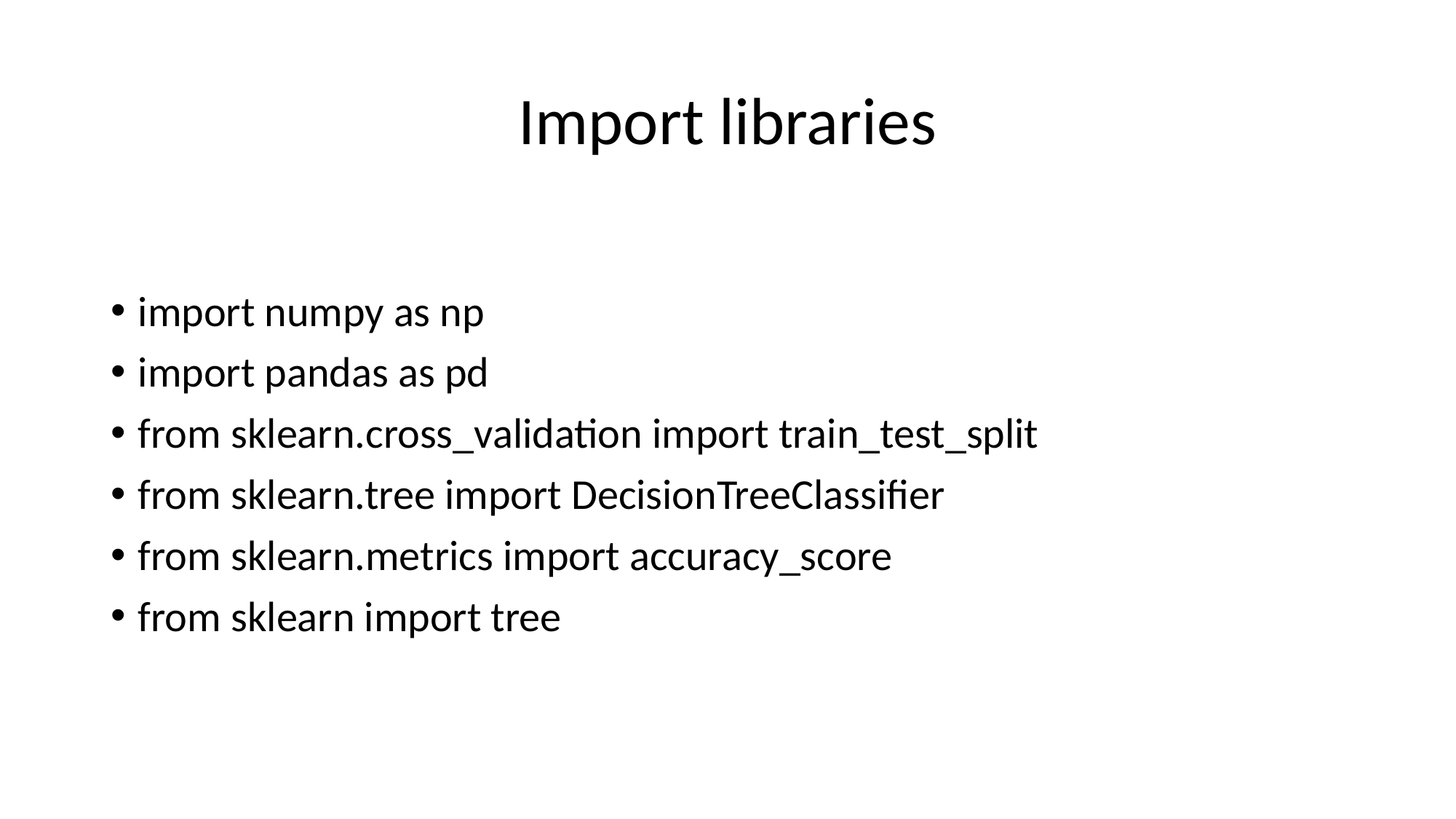

# Import libraries

import numpy as np
import pandas as pd
from sklearn.cross_validation import train_test_split
from sklearn.tree import DecisionTreeClassifier
from sklearn.metrics import accuracy_score
from sklearn import tree